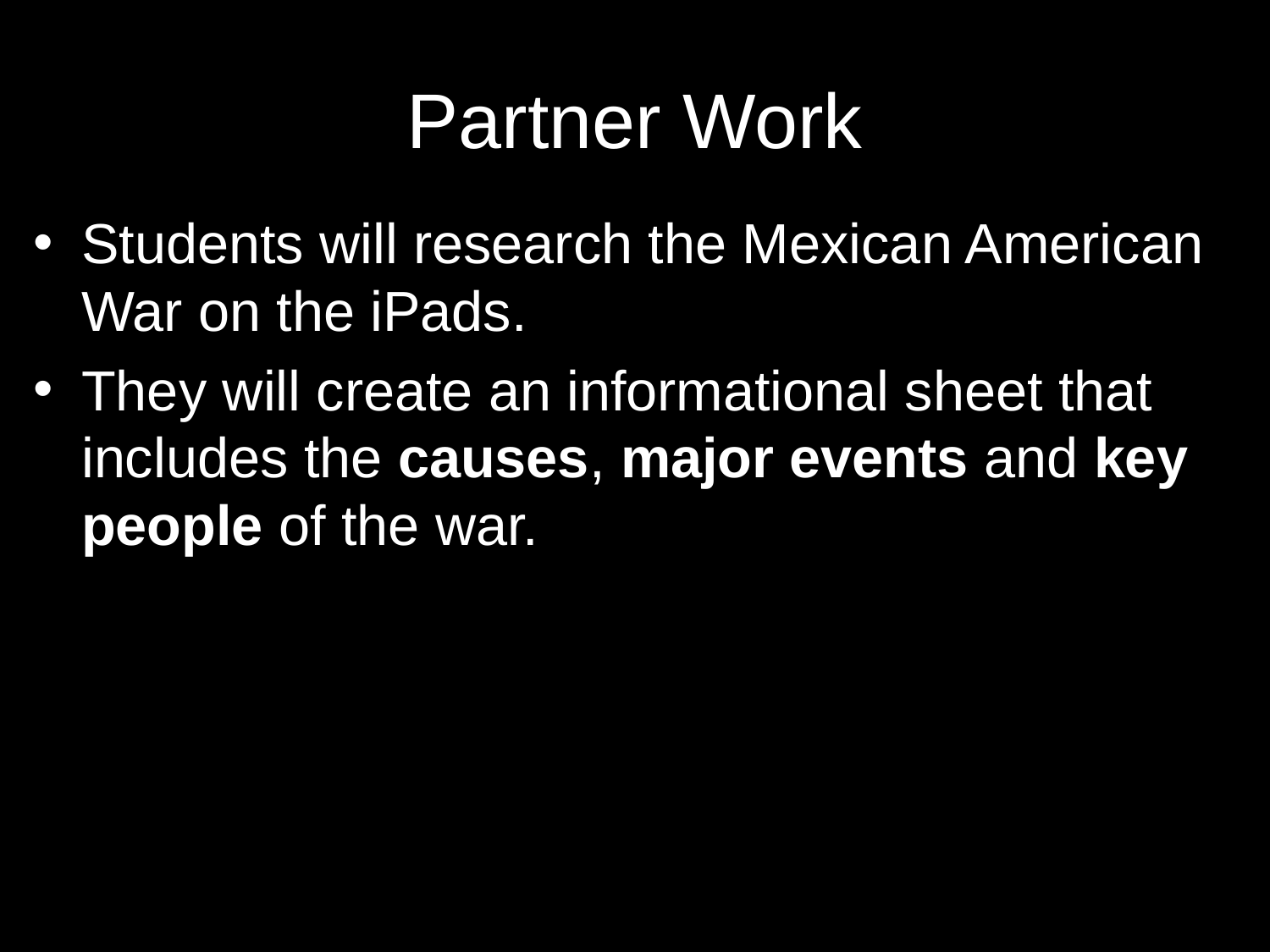

# Partner Work
Students will research the Mexican American War on the iPads.
They will create an informational sheet that includes the causes, major events and key people of the war.